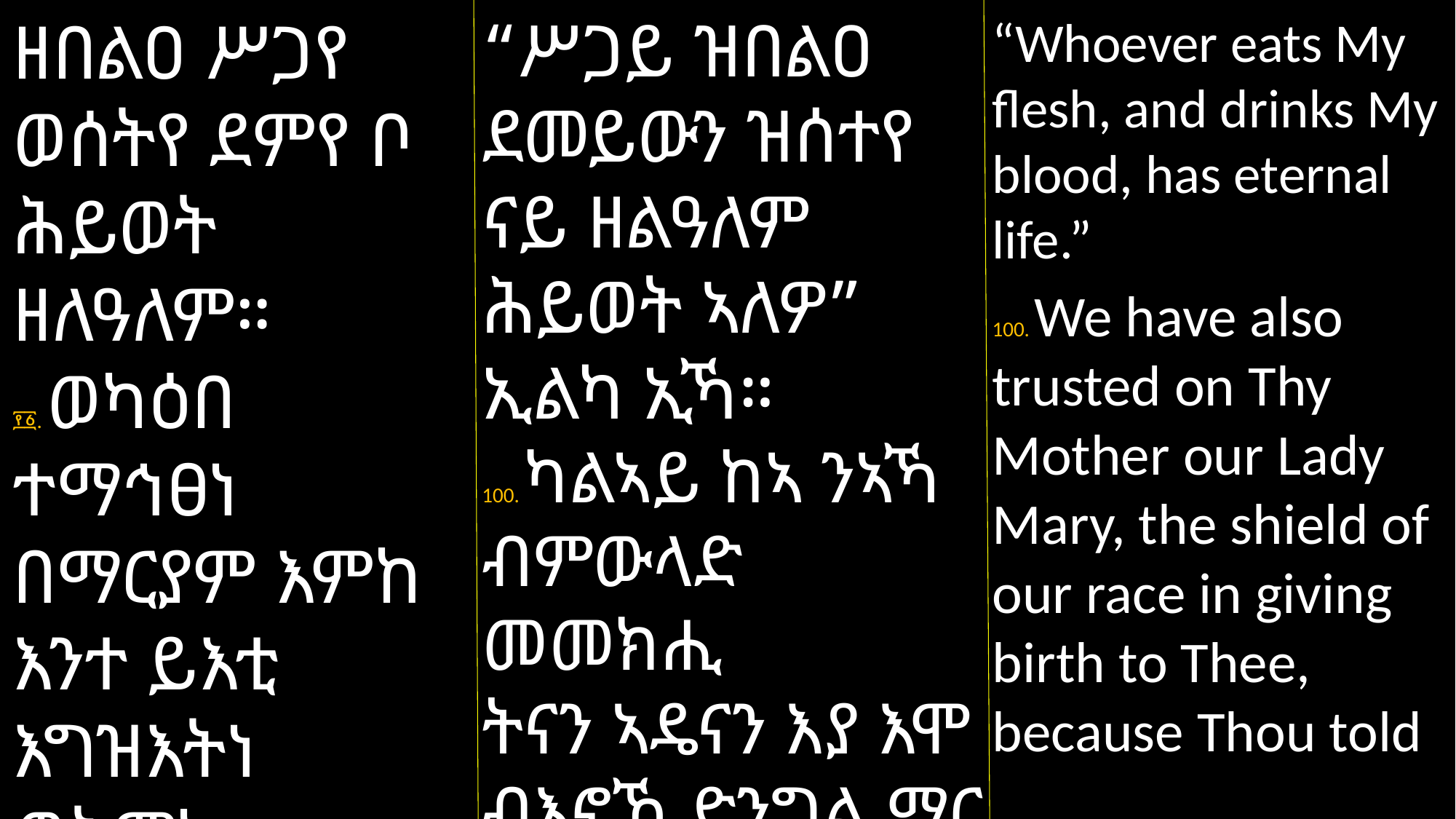

“ሥጋይ ዝበልዐ ደመይውን ዝሰተየ ናይ ዘልዓለም ሕይወት ኣለዎ” ኢልካ ኢኻ።
100. ካልኣይ ከኣ ንኣኻ ብምውላድ መመክሒ
ትናን ኣዴናን እያ እሞ ብእኖኻ ድንግል ማር
ያም ንምሕጸነካ ኣሎና።
ዘበልዐ ሥጋየ ወሰትየ ደምየ ቦ ሕይወት ዘለዓለም።
፻፩. ወካዕበ ተማኅፀነ በማርያም እምከ እንተ ይእቲ እግዝእትነ ወትምክ
ሕተ ዘመድነ በወሊዶተ ዚአከ
“Whoever eats My flesh, and drinks My blood, has eternal life.”
100. We have also trusted on Thy Mother our Lady Mary, the shield of our race in giving birth to Thee, because Thou told